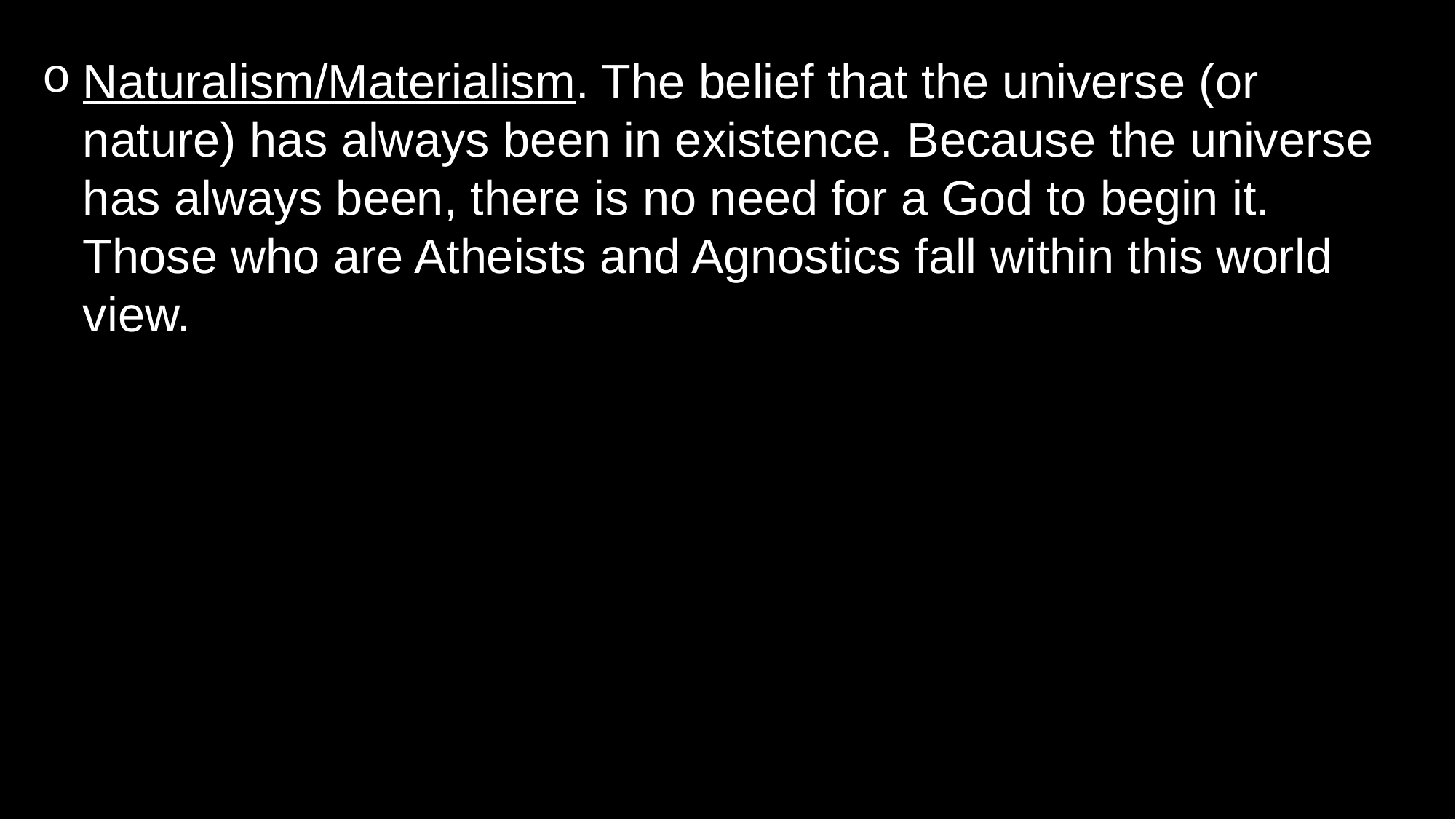

Naturalism/Materialism. The belief that the universe (or nature) has always been in existence. Because the universe has always been, there is no need for a God to begin it. Those who are Atheists and Agnostics fall within this world view.